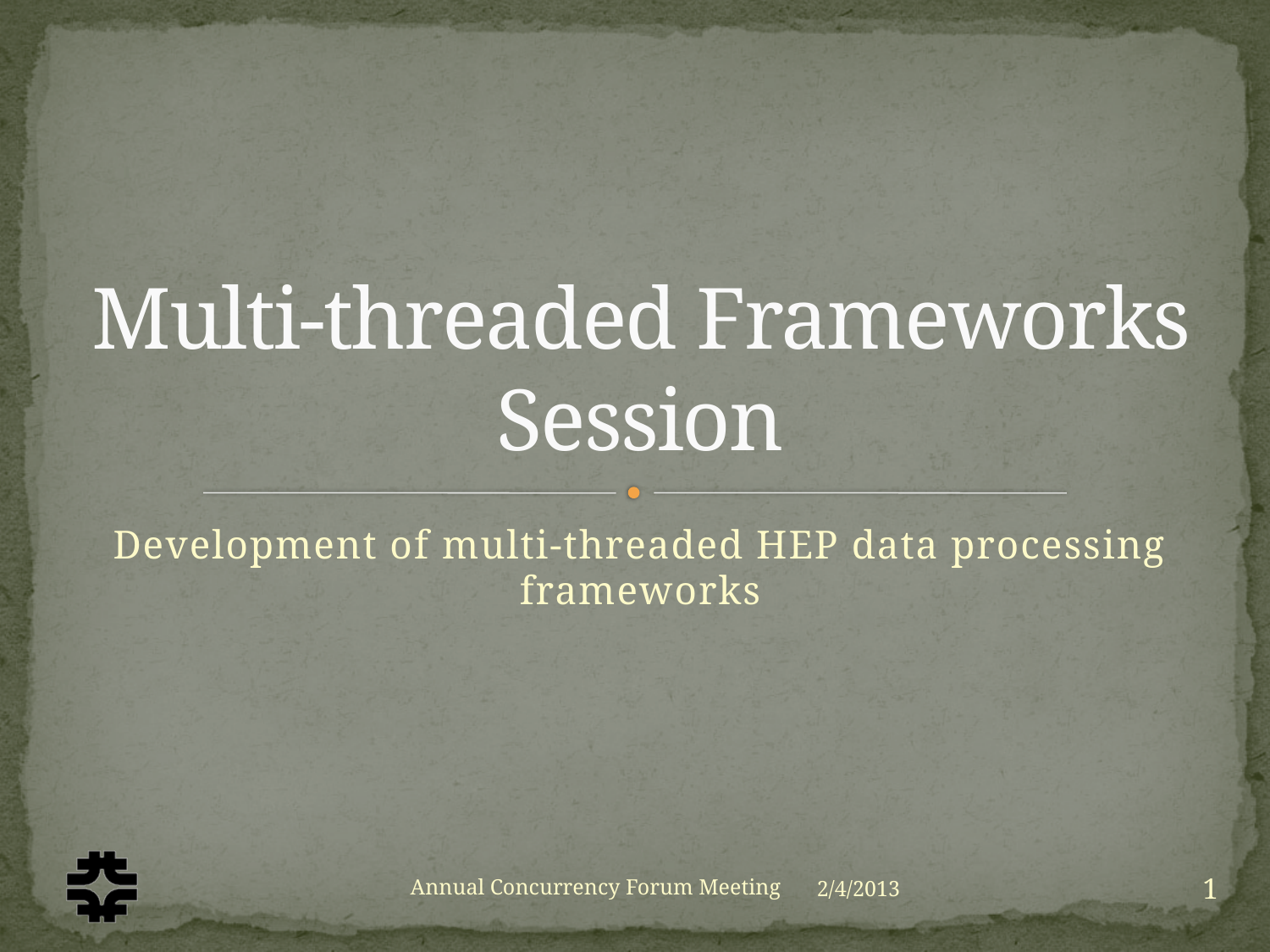

# Multi-threaded Frameworks Session
Development of multi-threaded HEP data processing frameworks

1
Annual Concurrency Forum Meeting
2/4/2013